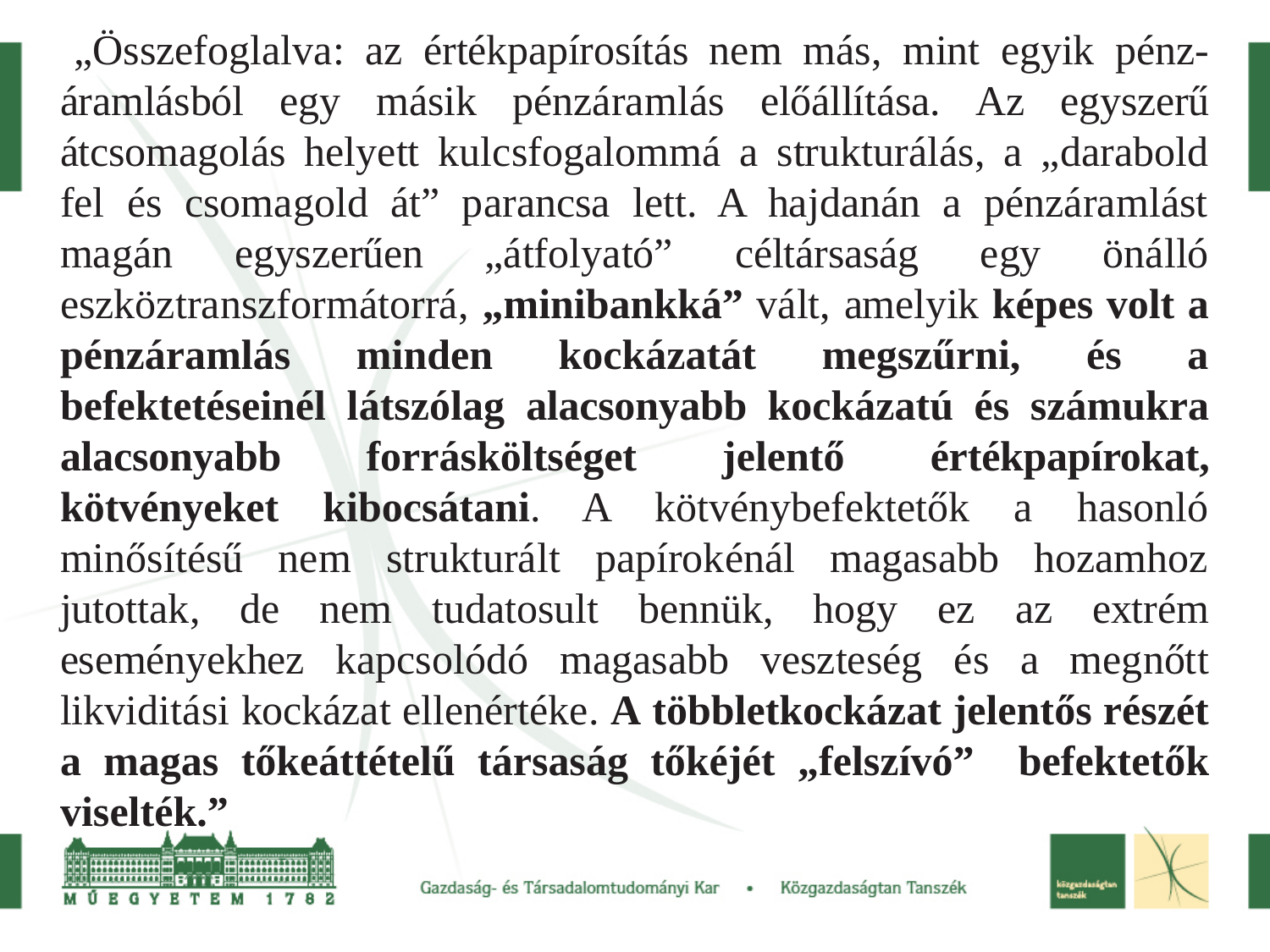

„Összefoglalva: az értékpapírosítás nem más, mint egyik pénz- áramlásból egy másik pénzáramlás előállítása. Az egyszerű átcsomagolás helyett kulcsfogalommá a strukturálás, a „darabold fel és csomagold át” parancsa lett. A hajdanán a pénzáramlást magán egyszerűen „átfolyató” céltársaság egy önálló eszköztranszformátorrá, „minibankká” vált, amelyik képes volt a pénzáramlás minden kockázatát megszűrni, és a befektetéseinél látszólag alacsonyabb kockázatú és számukra alacsonyabb forrásköltséget jelentő értékpapírokat, kötvényeket kibocsátani. A kötvénybefektetők a hasonló minősítésű nem strukturált papírokénál magasabb hozamhoz jutottak, de nem tudatosult bennük, hogy ez az extrém eseményekhez kapcsolódó magasabb veszteség és a megnőtt likviditási kockázat ellenértéke. A többletkockázat jelentős részét a magas tőkeáttételű társaság tőkéjét „felszívó”  befektetők viselték.”